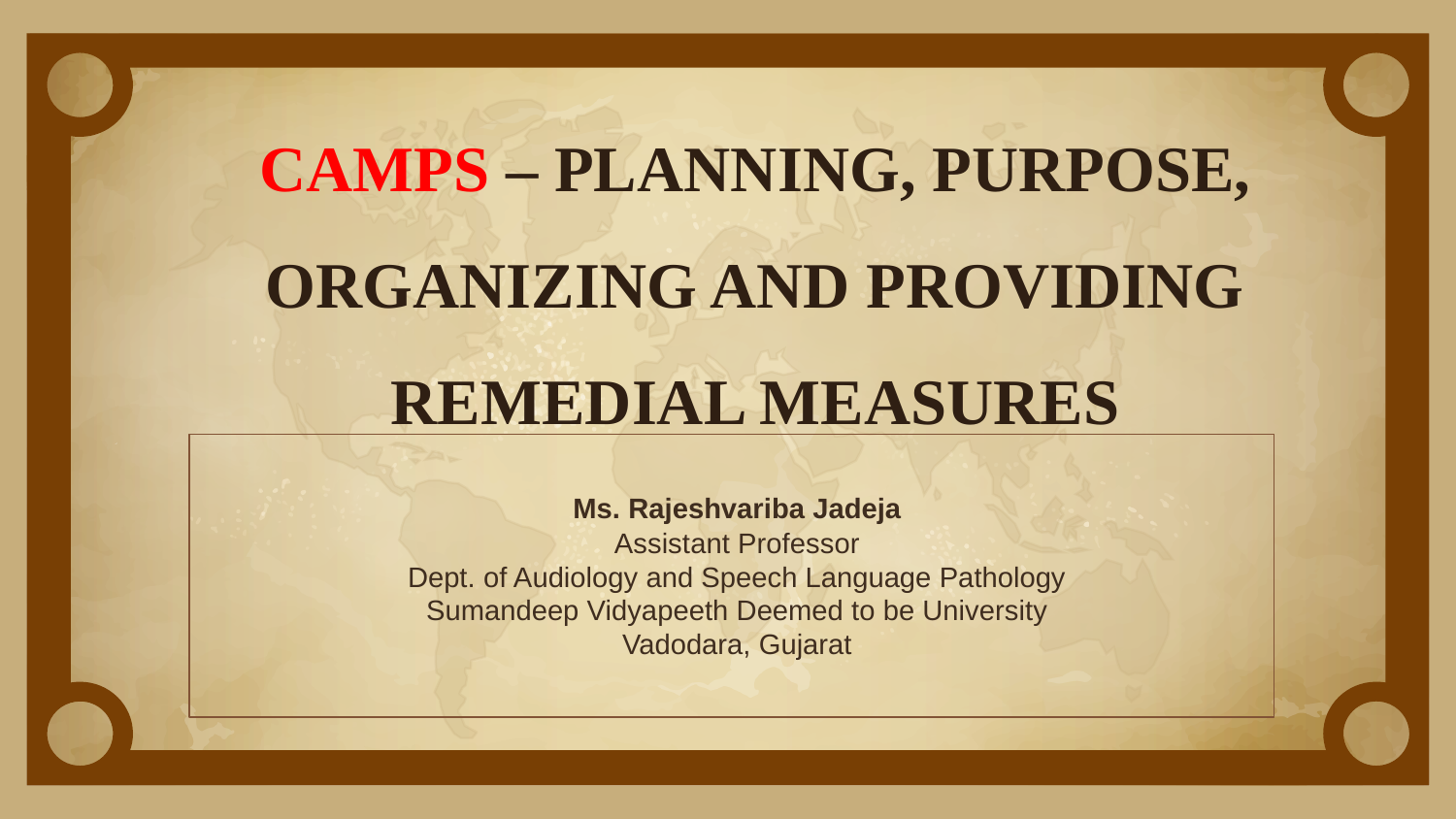

# CAMPS – PLANNING, PURPOSE, ORGANIZING AND PROVIDING REMEDIAL MEASURES
Ms. Rajeshvariba Jadeja
Assistant Professor
Dept. of Audiology and Speech Language Pathology
Sumandeep Vidyapeeth Deemed to be University
Vadodara, Gujarat